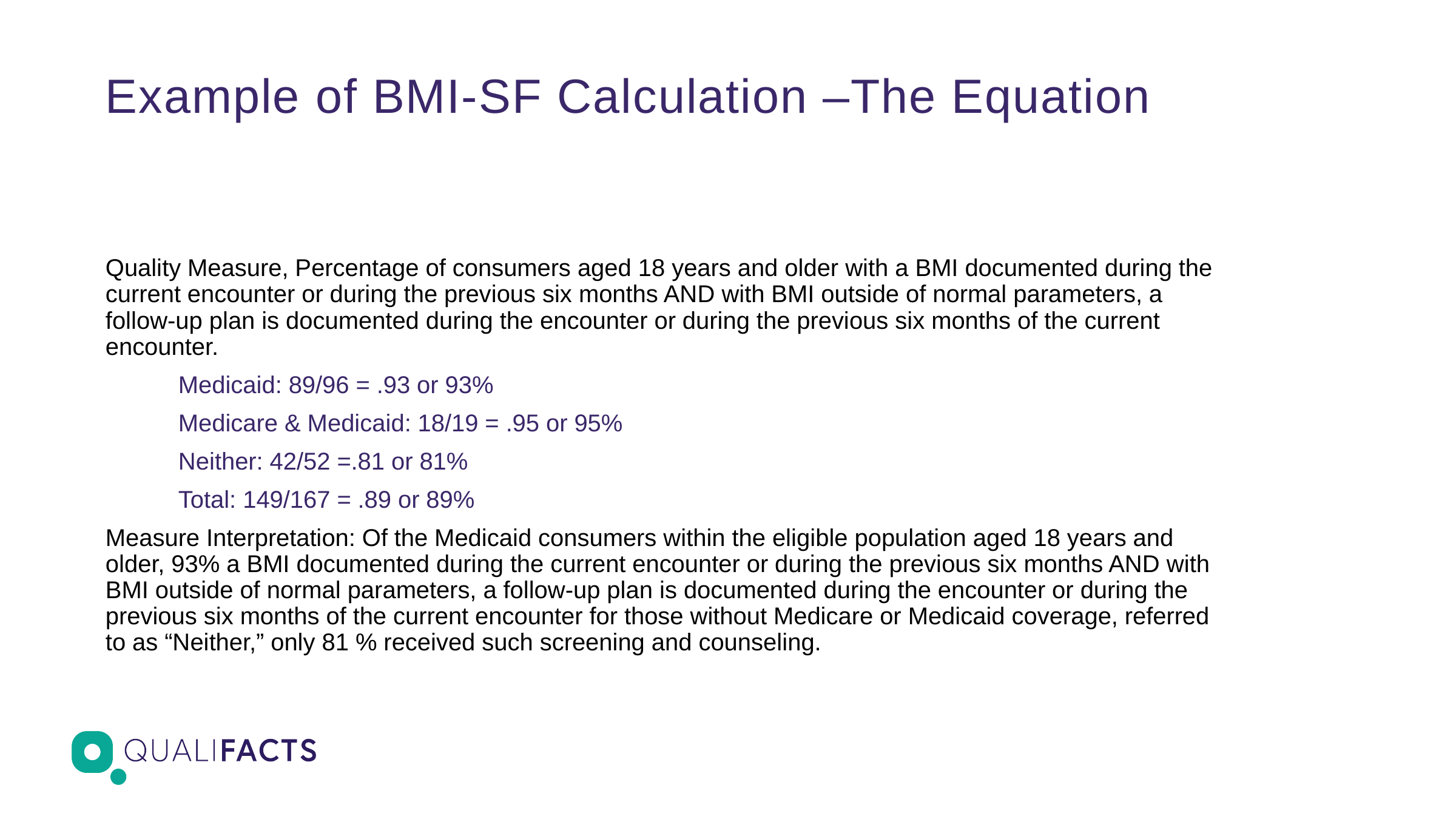

# Example of BMI-SF Calculation –The Equation
Quality Measure, Percentage of consumers aged 18 years and older with a BMI documented during the current encounter or during the previous six months AND with BMI outside of normal parameters, a follow-up plan is documented during the encounter or during the previous six months of the current encounter.
	Medicaid: 89/96 = .93 or 93%
	Medicare & Medicaid: 18/19 = .95 or 95%
	Neither: 42/52 =.81 or 81%
	Total: 149/167 = .89 or 89%
Measure Interpretation: Of the Medicaid consumers within the eligible population aged 18 years and older, 93% a BMI documented during the current encounter or during the previous six months AND with BMI outside of normal parameters, a follow-up plan is documented during the encounter or during the previous six months of the current encounter for those without Medicare or Medicaid coverage, referred to as “Neither,” only 81 % received such screening and counseling.